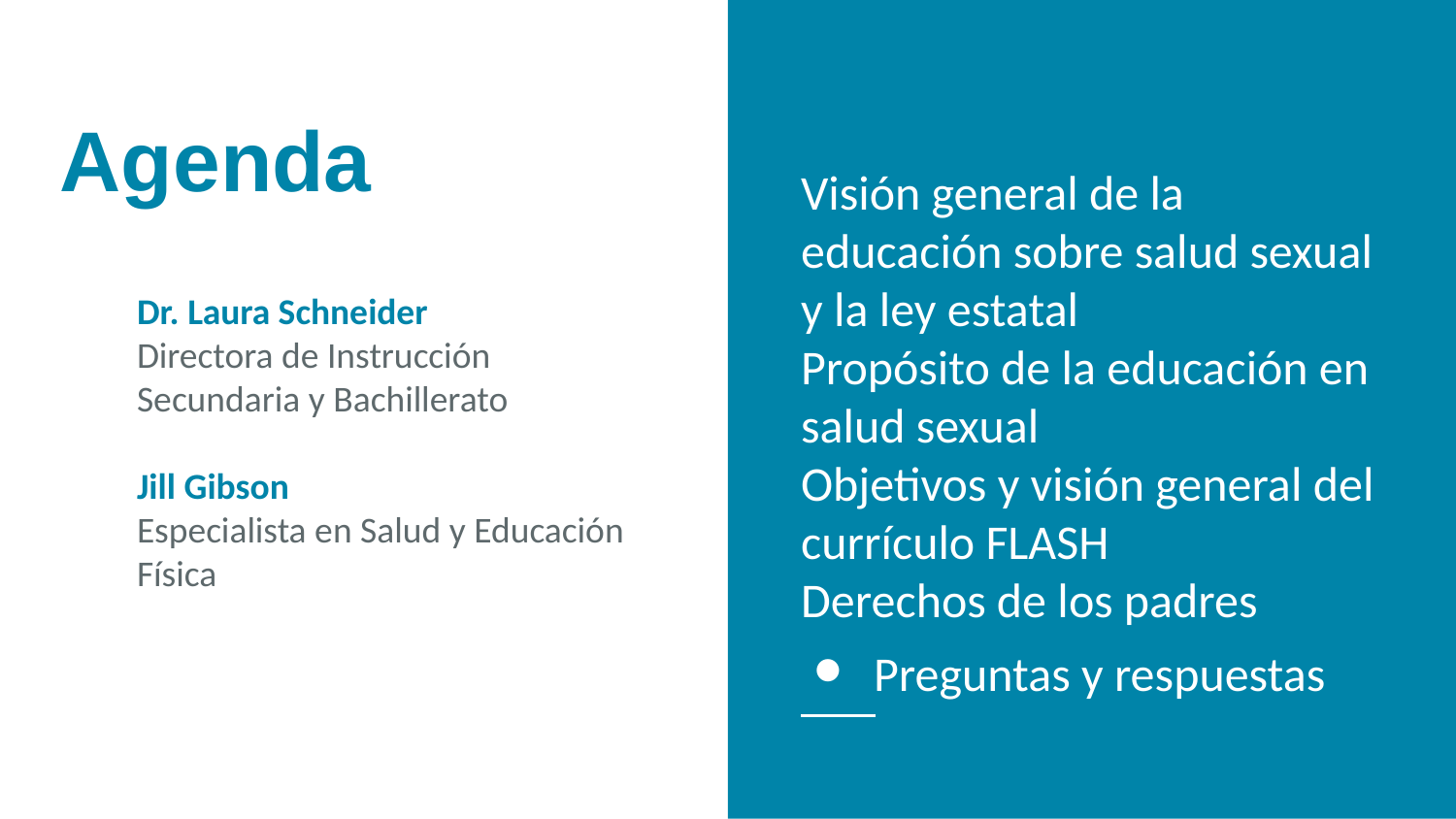

# Agenda

Visión general de la educación sobre salud sexual y la ley estatal
Propósito de la educación en salud sexual
Objetivos y visión general del currículo FLASH
Derechos de los padres
Preguntas y respuestas
Dr. Laura Schneider
Directora de Instrucción Secundaria​ y Bachillerato

Jill Gibson
Especialista en Salud y Educación Física